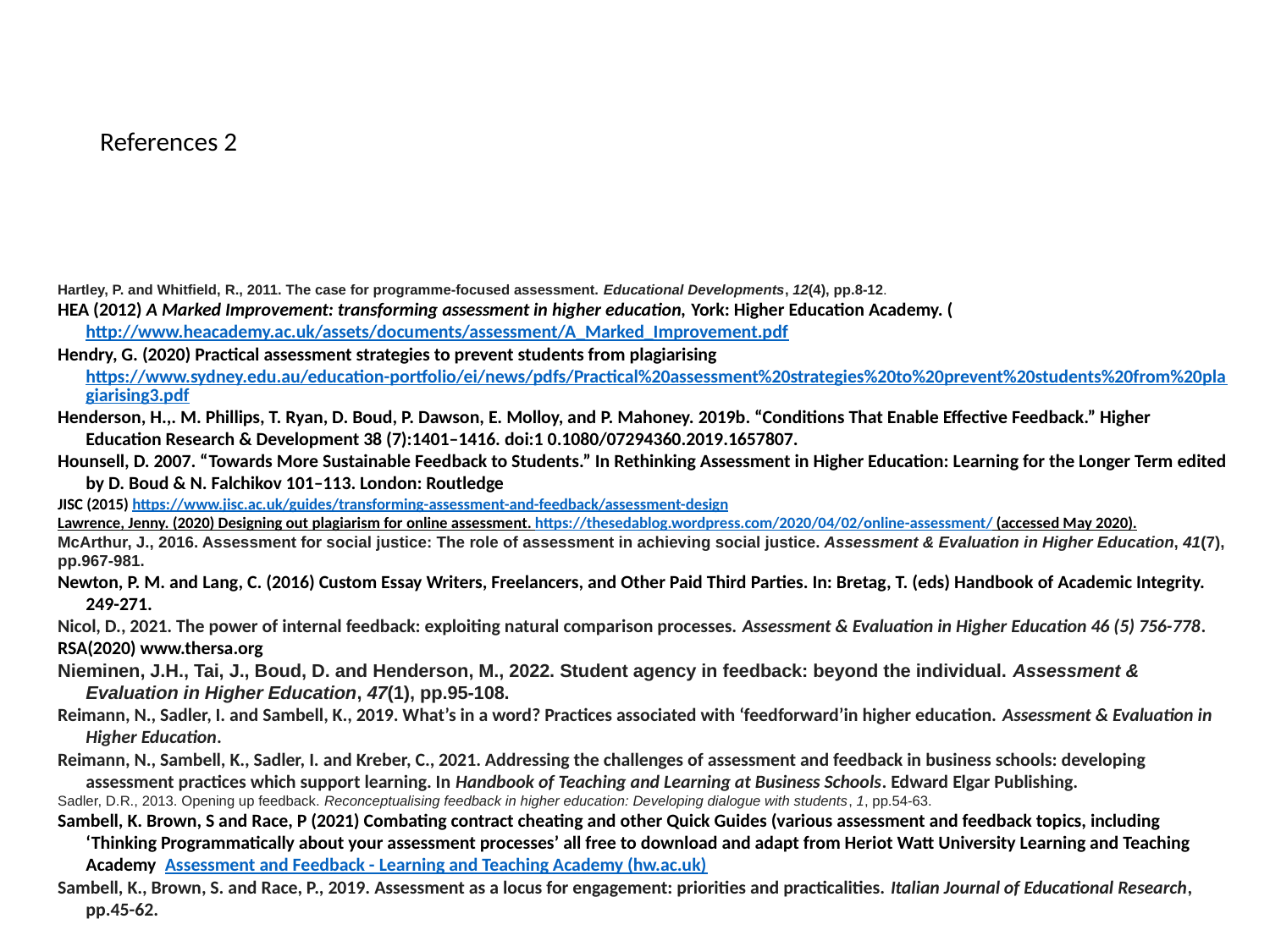

# References 2

Hartley, P. and Whitfield, R., 2011. The case for programme-focused assessment. Educational Developments, 12(4), pp.8-12.
HEA (2012) A Marked Improvement: transforming assessment in higher education, York: Higher Education Academy. (http://www.heacademy.ac.uk/assets/documents/assessment/A_Marked_Improvement.pdf
Hendry, G. (2020) Practical assessment strategies to prevent students from plagiarising https://www.sydney.edu.au/education-portfolio/ei/news/pdfs/Practical%20assessment%20strategies%20to%20prevent%20students%20from%20plagiarising3.pdf
Henderson, H.,. M. Phillips, T. Ryan, D. Boud, P. Dawson, E. Molloy, and P. Mahoney. 2019b. “Conditions That Enable Effective Feedback.” Higher Education Research & Development 38 (7):1401–1416. doi:1 0.1080/07294360.2019.1657807.
Hounsell, D. 2007. “Towards More Sustainable Feedback to Students.” In Rethinking Assessment in Higher Education: Learning for the Longer Term edited by D. Boud & N. Falchikov 101–113. London: Routledge
JISC (2015) https://www.jisc.ac.uk/guides/transforming-assessment-and-feedback/assessment-design
Lawrence, Jenny. (2020) Designing out plagiarism for online assessment. https://thesedablog.wordpress.com/2020/04/02/online-assessment/ (accessed May 2020).
McArthur, J., 2016. Assessment for social justice: The role of assessment in achieving social justice. Assessment & Evaluation in Higher Education, 41(7), pp.967-981.
Newton, P. M. and Lang, C. (2016) Custom Essay Writers, Freelancers, and Other Paid Third Parties. In: Bretag, T. (eds) Handbook of Academic Integrity. 249-271.
Nicol, D., 2021. The power of internal feedback: exploiting natural comparison processes. Assessment & Evaluation in Higher Education 46 (5) 756-778.
RSA(2020) www.thersa.org
Nieminen, J.H., Tai, J., Boud, D. and Henderson, M., 2022. Student agency in feedback: beyond the individual. Assessment & Evaluation in Higher Education, 47(1), pp.95-108.
Reimann, N., Sadler, I. and Sambell, K., 2019. What’s in a word? Practices associated with ‘feedforward’in higher education. Assessment & Evaluation in Higher Education.
Reimann, N., Sambell, K., Sadler, I. and Kreber, C., 2021. Addressing the challenges of assessment and feedback in business schools: developing assessment practices which support learning. In Handbook of Teaching and Learning at Business Schools. Edward Elgar Publishing.
Sadler, D.R., 2013. Opening up feedback. Reconceptualising feedback in higher education: Developing dialogue with students, 1, pp.54-63.
Sambell, K. Brown, S and Race, P (2021) Combating contract cheating and other Quick Guides (various assessment and feedback topics, including ‘Thinking Programmatically about your assessment processes’ all free to download and adapt from Heriot Watt University Learning and Teaching Academy  Assessment and Feedback - Learning and Teaching Academy (hw.ac.uk)
Sambell, K., Brown, S. and Race, P., 2019. Assessment as a locus for engagement: priorities and practicalities. Italian Journal of Educational Research, pp.45-62.